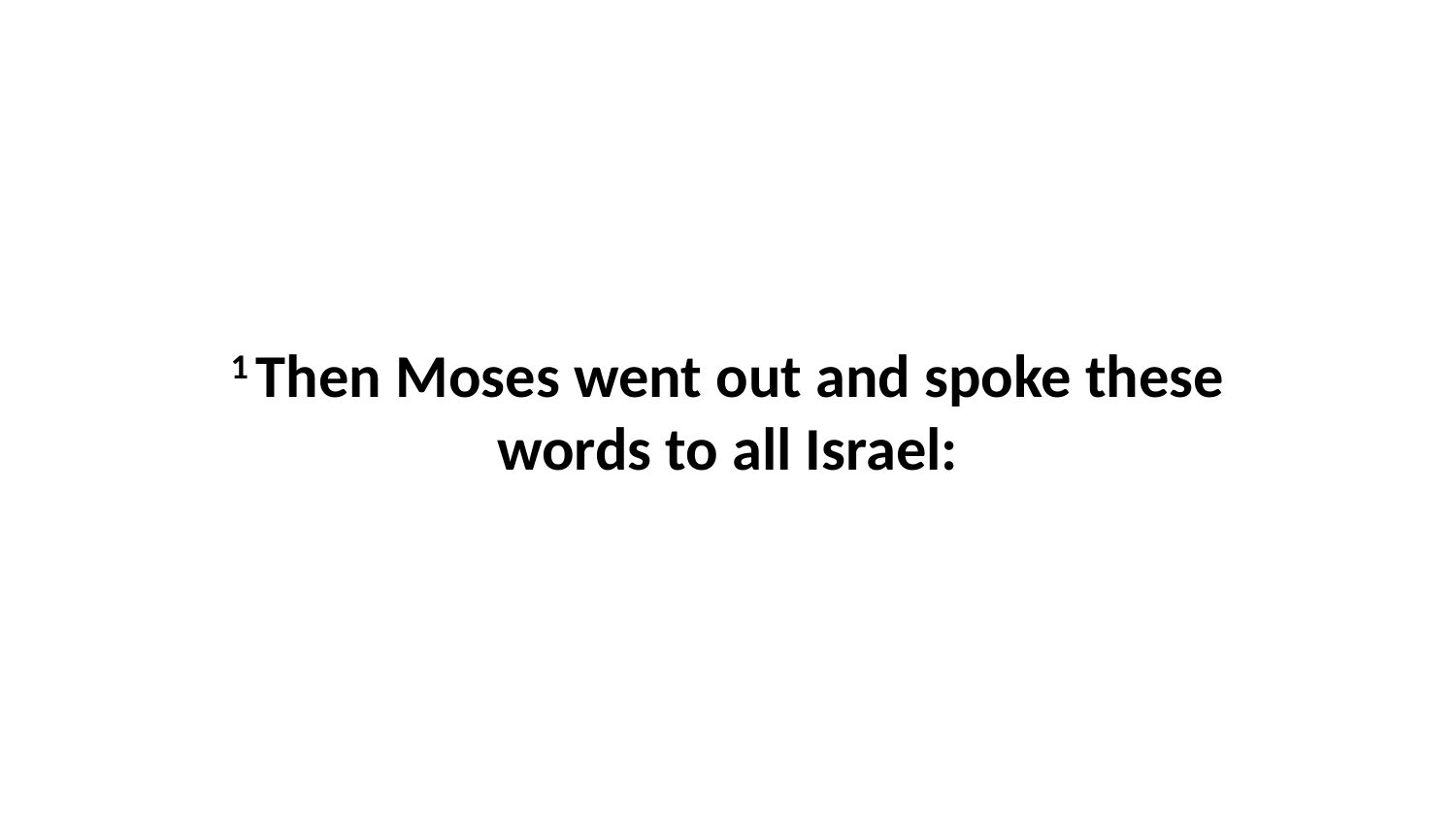

1 Then Moses went out and spoke these words to all Israel: